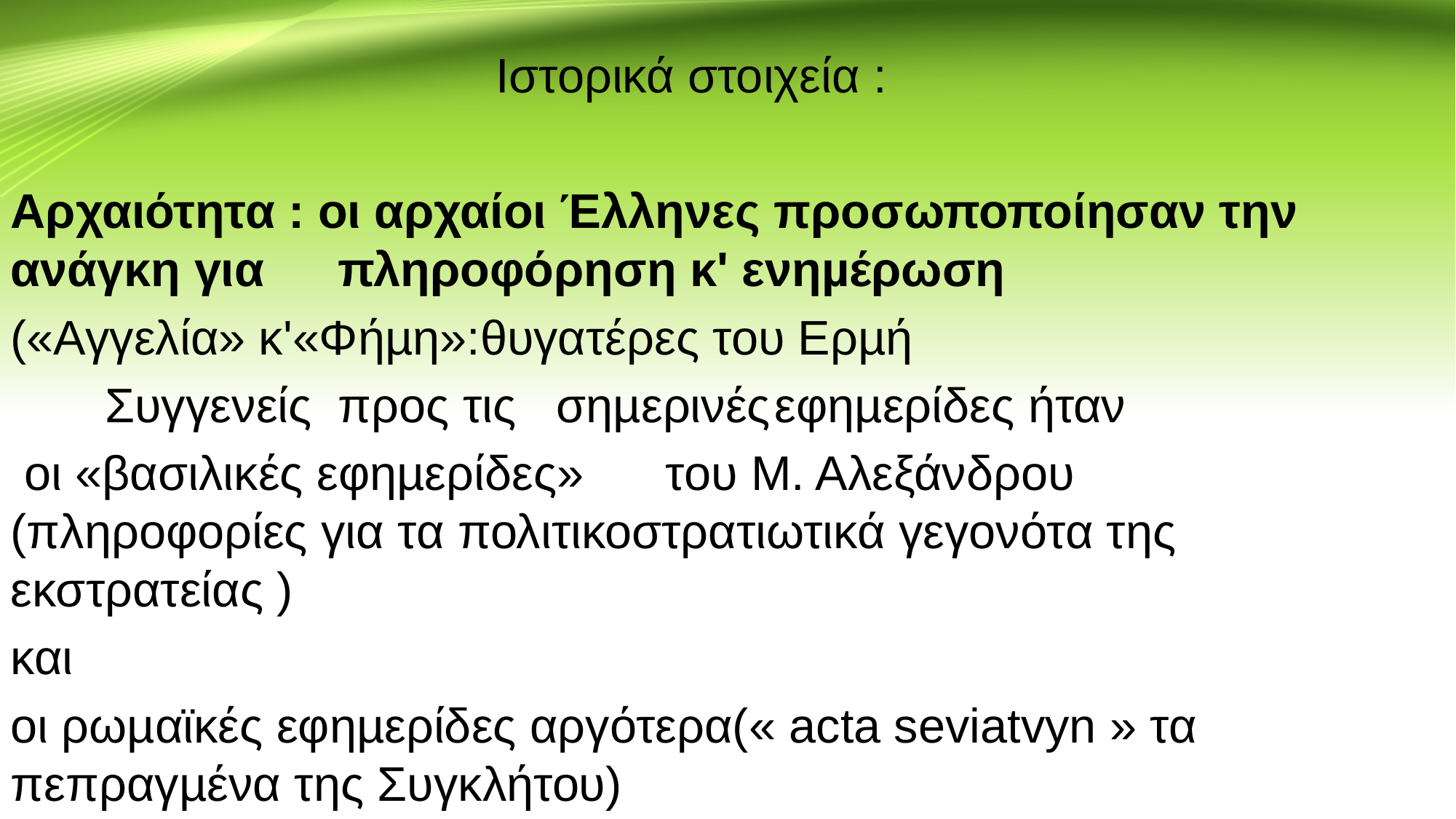

Ιστορικά στοιχεία :

Αρχαιότητα : οι αρχαίοι Έλληνες προσωποποίησαν την ανάγκη για	πληροφόρηση κ' ενηµέρωση
(«Αγγελία» κ'«Φήµη»:θυγατέρες του Ερµή
       Συγγενείς	προς τις	σηµερινές	εφηµερίδες ήταν
 οι «βασιλικές εφηµερίδες»	του Μ. Αλεξάνδρου    (πληροφορίες για τα πολιτικοστρατιωτικά γεγονότα της εκστρατείας )
και
οι ρωµαϊκές εφηµερίδες αργότερα(« acta seviatvyn » τα πεπραγµένα της Συγκλήτου)